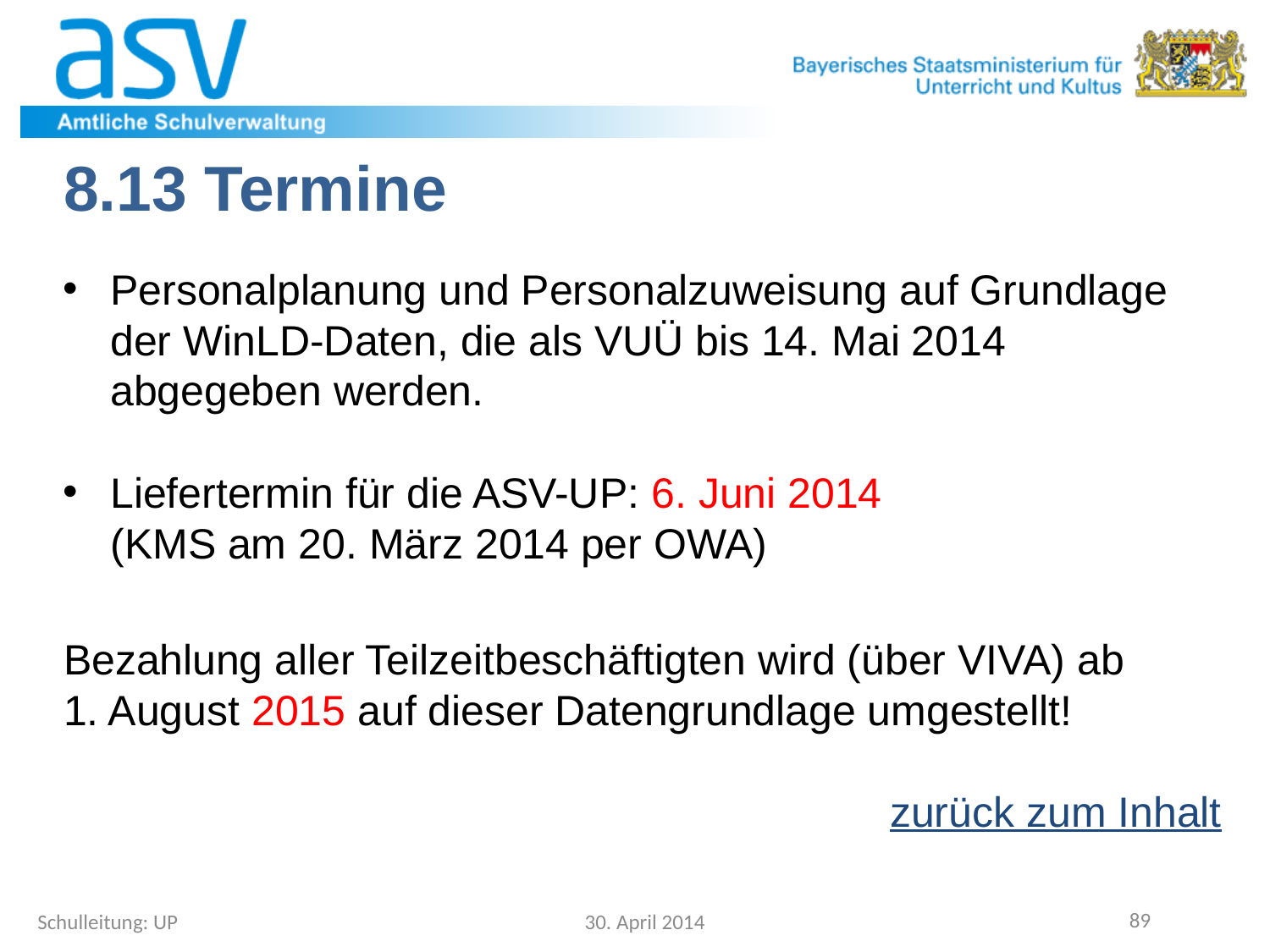

8.13 Termine
Personalplanung und Personalzuweisung auf Grundlage der WinLD-Daten, die als VUÜ bis 14. Mai 2014 abgegeben werden.
Liefertermin für die ASV-UP: 6. Juni 2014
(KMS am 20. März 2014 per OWA)
Bezahlung aller Teilzeitbeschäftigten wird (über VIVA) ab
1. August 2015 auf dieser Datengrundlage umgestellt!

zurück zum Inhalt
Schulleitung: UP
30. April 2014
89